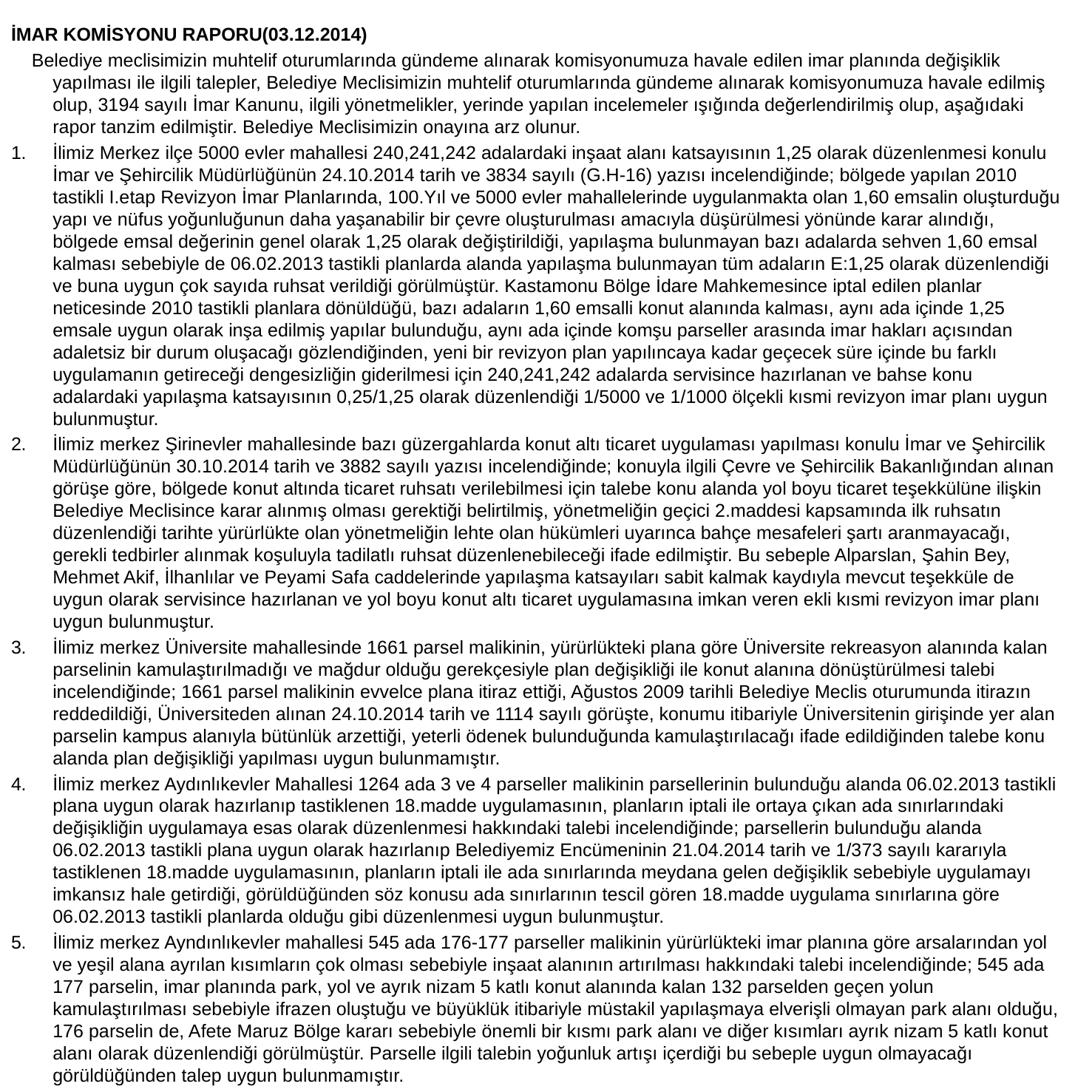

İMAR KOMİSYONU RAPORU(03.12.2014)
    Belediye meclisimizin muhtelif oturumlarında gündeme alınarak komisyonumuza havale edilen imar planında değişiklik yapılması ile ilgili talepler, Belediye Meclisimizin muhtelif oturumlarında gündeme alınarak komisyonumuza havale edilmiş olup, 3194 sayılı İmar Kanunu, ilgili yönetmelikler, yerinde yapılan incelemeler ışığında değerlendirilmiş olup, aşağıdaki rapor tanzim edilmiştir. Belediye Meclisimizin onayına arz olunur.
İlimiz Merkez ilçe 5000 evler mahallesi 240,241,242 adalardaki inşaat alanı katsayısının 1,25 olarak düzenlenmesi konulu İmar ve Şehircilik Müdürlüğünün 24.10.2014 tarih ve 3834 sayılı (G.H-16) yazısı incelendiğinde; bölgede yapılan 2010 tastikli I.etap Revizyon İmar Planlarında, 100.Yıl ve 5000 evler mahallelerinde uygulanmakta olan 1,60 emsalin oluşturduğu yapı ve nüfus yoğunluğunun daha yaşanabilir bir çevre oluşturulması amacıyla düşürülmesi yönünde karar alındığı, bölgede emsal değerinin genel olarak 1,25 olarak değiştirildiği, yapılaşma bulunmayan bazı adalarda sehven 1,60 emsal kalması sebebiyle de 06.02.2013 tastikli planlarda alanda yapılaşma bulunmayan tüm adaların E:1,25 olarak düzenlendiği ve buna uygun çok sayıda ruhsat verildiği görülmüştür. Kastamonu Bölge İdare Mahkemesince iptal edilen planlar neticesinde 2010 tastikli planlara dönüldüğü, bazı adaların 1,60 emsalli konut alanında kalması, aynı ada içinde 1,25 emsale uygun olarak inşa edilmiş yapılar bulunduğu, aynı ada içinde komşu parseller arasında imar hakları açısından adaletsiz bir durum oluşacağı gözlendiğinden, yeni bir revizyon plan yapılıncaya kadar geçecek süre içinde bu farklı uygulamanın getireceği dengesizliğin giderilmesi için 240,241,242 adalarda servisince hazırlanan ve bahse konu adalardaki yapılaşma katsayısının 0,25/1,25 olarak düzenlendiği 1/5000 ve 1/1000 ölçekli kısmi revizyon imar planı uygun bulunmuştur.
İlimiz merkez Şirinevler mahallesinde bazı güzergahlarda konut altı ticaret uygulaması yapılması konulu İmar ve Şehircilik Müdürlüğünün 30.10.2014 tarih ve 3882 sayılı yazısı incelendiğinde; konuyla ilgili Çevre ve Şehircilik Bakanlığından alınan görüşe göre, bölgede konut altında ticaret ruhsatı verilebilmesi için talebe konu alanda yol boyu ticaret teşekkülüne ilişkin Belediye Meclisince karar alınmış olması gerektiği belirtilmiş, yönetmeliğin geçici 2.maddesi kapsamında ilk ruhsatın düzenlendiği tarihte yürürlükte olan yönetmeliğin lehte olan hükümleri uyarınca bahçe mesafeleri şartı aranmayacağı, gerekli tedbirler alınmak koşuluyla tadilatlı ruhsat düzenlenebileceği ifade edilmiştir. Bu sebeple Alparslan, Şahin Bey, Mehmet Akif, İlhanlılar ve Peyami Safa caddelerinde yapılaşma katsayıları sabit kalmak kaydıyla mevcut teşekküle de uygun olarak servisince hazırlanan ve yol boyu konut altı ticaret uygulamasına imkan veren ekli kısmi revizyon imar planı uygun bulunmuştur.
İlimiz merkez Üniversite mahallesinde 1661 parsel malikinin, yürürlükteki plana göre Üniversite rekreasyon alanında kalan parselinin kamulaştırılmadığı ve mağdur olduğu gerekçesiyle plan değişikliği ile konut alanına dönüştürülmesi talebi incelendiğinde; 1661 parsel malikinin evvelce plana itiraz ettiği, Ağustos 2009 tarihli Belediye Meclis oturumunda itirazın reddedildiği, Üniversiteden alınan 24.10.2014 tarih ve 1114 sayılı görüşte, konumu itibariyle Üniversitenin girişinde yer alan parselin kampus alanıyla bütünlük arzettiği, yeterli ödenek bulunduğunda kamulaştırılacağı ifade edildiğinden talebe konu alanda plan değişikliği yapılması uygun bulunmamıştır.
İlimiz merkez Aydınlıkevler Mahallesi 1264 ada 3 ve 4 parseller malikinin parsellerinin bulunduğu alanda 06.02.2013 tastikli plana uygun olarak hazırlanıp tastiklenen 18.madde uygulamasının, planların iptali ile ortaya çıkan ada sınırlarındaki değişikliğin uygulamaya esas olarak düzenlenmesi hakkındaki talebi incelendiğinde; parsellerin bulunduğu alanda 06.02.2013 tastikli plana uygun olarak hazırlanıp Belediyemiz Encümeninin 21.04.2014 tarih ve 1/373 sayılı kararıyla tastiklenen 18.madde uygulamasının, planların iptali ile ada sınırlarında meydana gelen değişiklik sebebiyle uygulamayı imkansız hale getirdiği, görüldüğünden söz konusu ada sınırlarının tescil gören 18.madde uygulama sınırlarına göre 06.02.2013 tastikli planlarda olduğu gibi düzenlenmesi uygun bulunmuştur.
İlimiz merkez Ayndınlıkevler mahallesi 545 ada 176-177 parseller malikinin yürürlükteki imar planına göre arsalarından yol ve yeşil alana ayrılan kısımların çok olması sebebiyle inşaat alanının artırılması hakkındaki talebi incelendiğinde; 545 ada 177 parselin, imar planında park, yol ve ayrık nizam 5 katlı konut alanında kalan 132 parselden geçen yolun kamulaştırılması sebebiyle ifrazen oluştuğu ve büyüklük itibariyle müstakil yapılaşmaya elverişli olmayan park alanı olduğu, 176 parselin de, Afete Maruz Bölge kararı sebebiyle önemli bir kısmı park alanı ve diğer kısımları ayrık nizam 5 katlı konut alanı olarak düzenlendiği görülmüştür. Parselle ilgili talebin yoğunluk artışı içerdiği bu sebeple uygun olmayacağı görüldüğünden talep uygun bulunmamıştır.